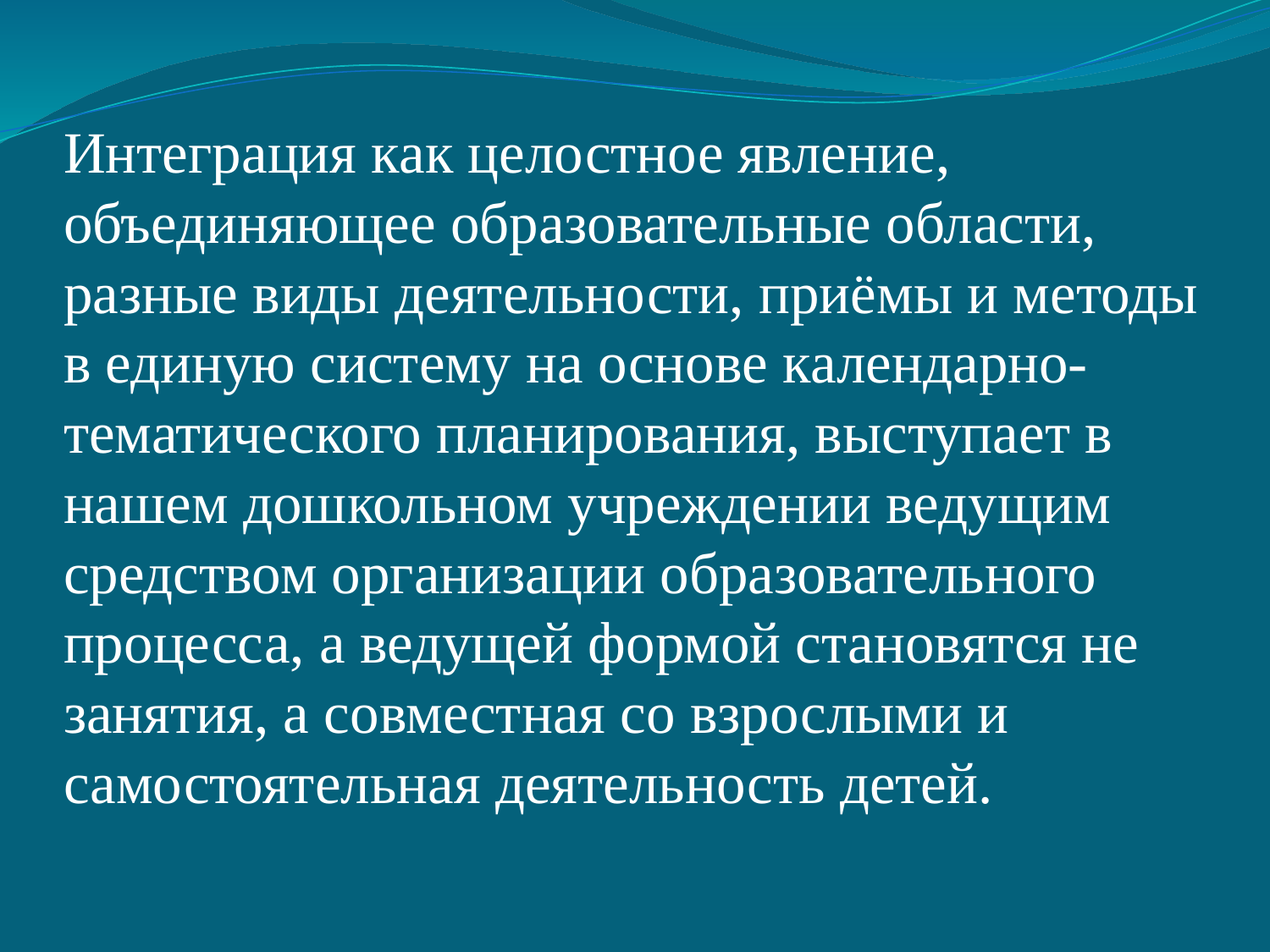

# Интеграция как целостное явление, объединяющее образовательные области, разные виды деятельности, приёмы и методы в единую систему на основе календарно-тематического планирования, выступает в нашем дошкольном учреждении ведущим средством организации образовательного процесса, а ведущей формой становятся не занятия, а совместная со взрослыми и самостоятельная деятельность детей.